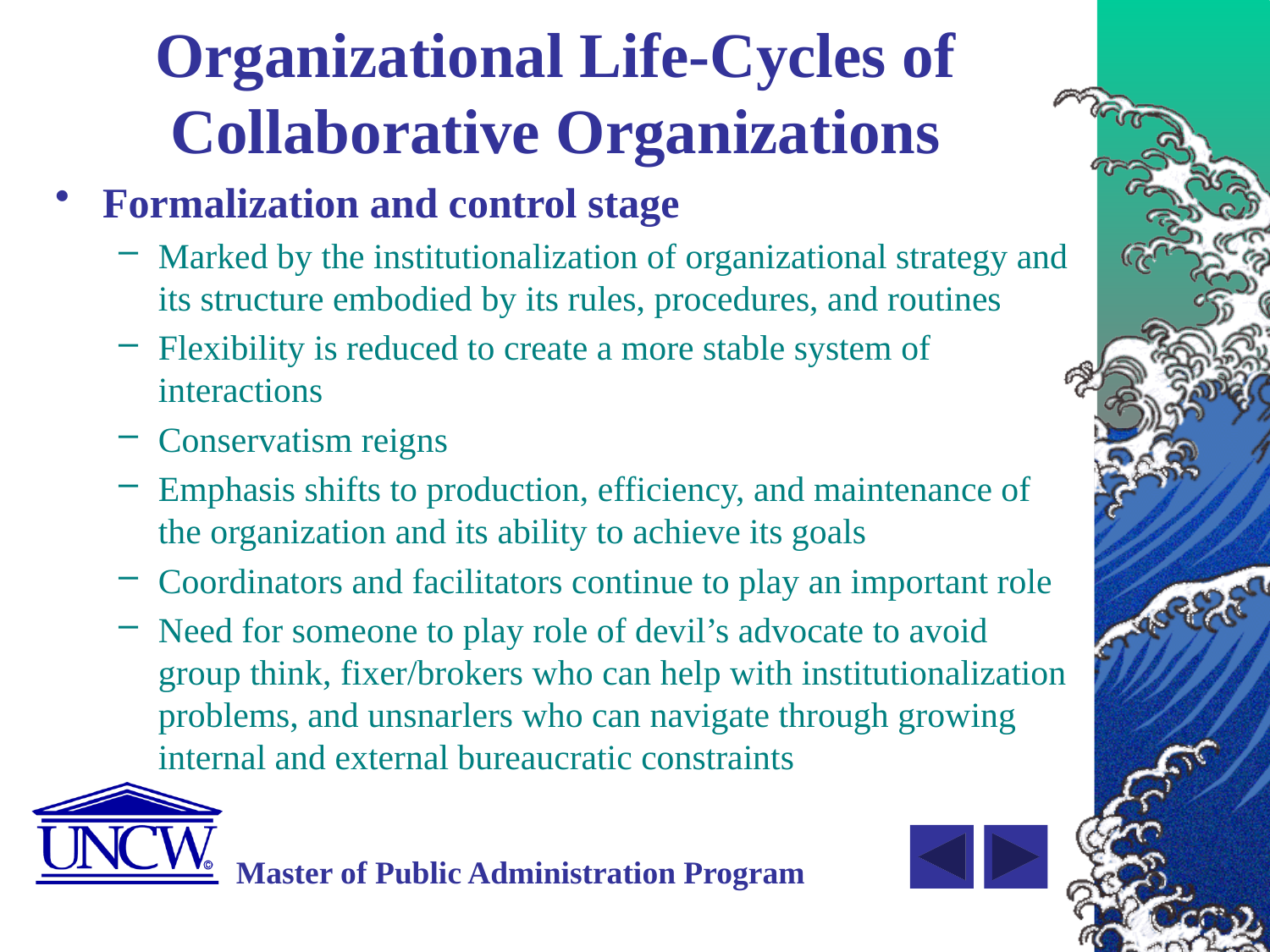

# Organizational Life-Cycles of Collaborative Organizations
Formalization and control stage
Marked by the institutionalization of organizational strategy and its structure embodied by its rules, procedures, and routines
Flexibility is reduced to create a more stable system of interactions
Conservatism reigns
Emphasis shifts to production, efficiency, and maintenance of the organization and its ability to achieve its goals
Coordinators and facilitators continue to play an important role
Need for someone to play role of devil’s advocate to avoid group think, fixer/brokers who can help with institutionalization problems, and unsnarlers who can navigate through growing internal and external bureaucratic constraints